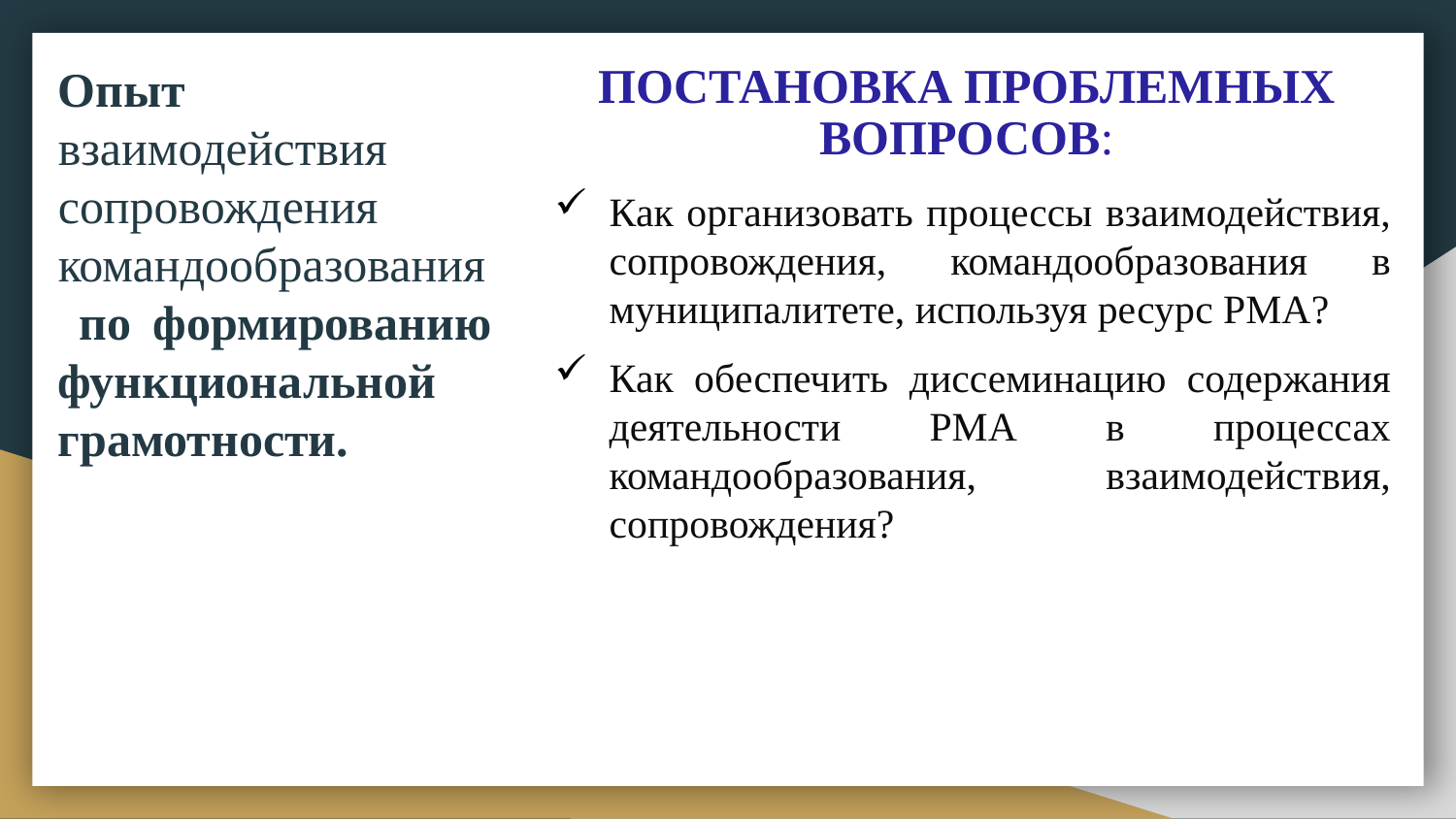

Опыт
взаимодействия
сопровождения
командообразования  по формированию функциональной грамотности.
ПОСТАНОВКА ПРОБЛЕМНЫХ  ВОПРОСОВ:
Как организовать процессы взаимодействия, сопровождения, командообразования в муниципалитете, используя ресурс РМА?
Как обеспечить диссеминацию содержания деятельности РМА в процессах командообразования, взаимодействия, сопровождения?